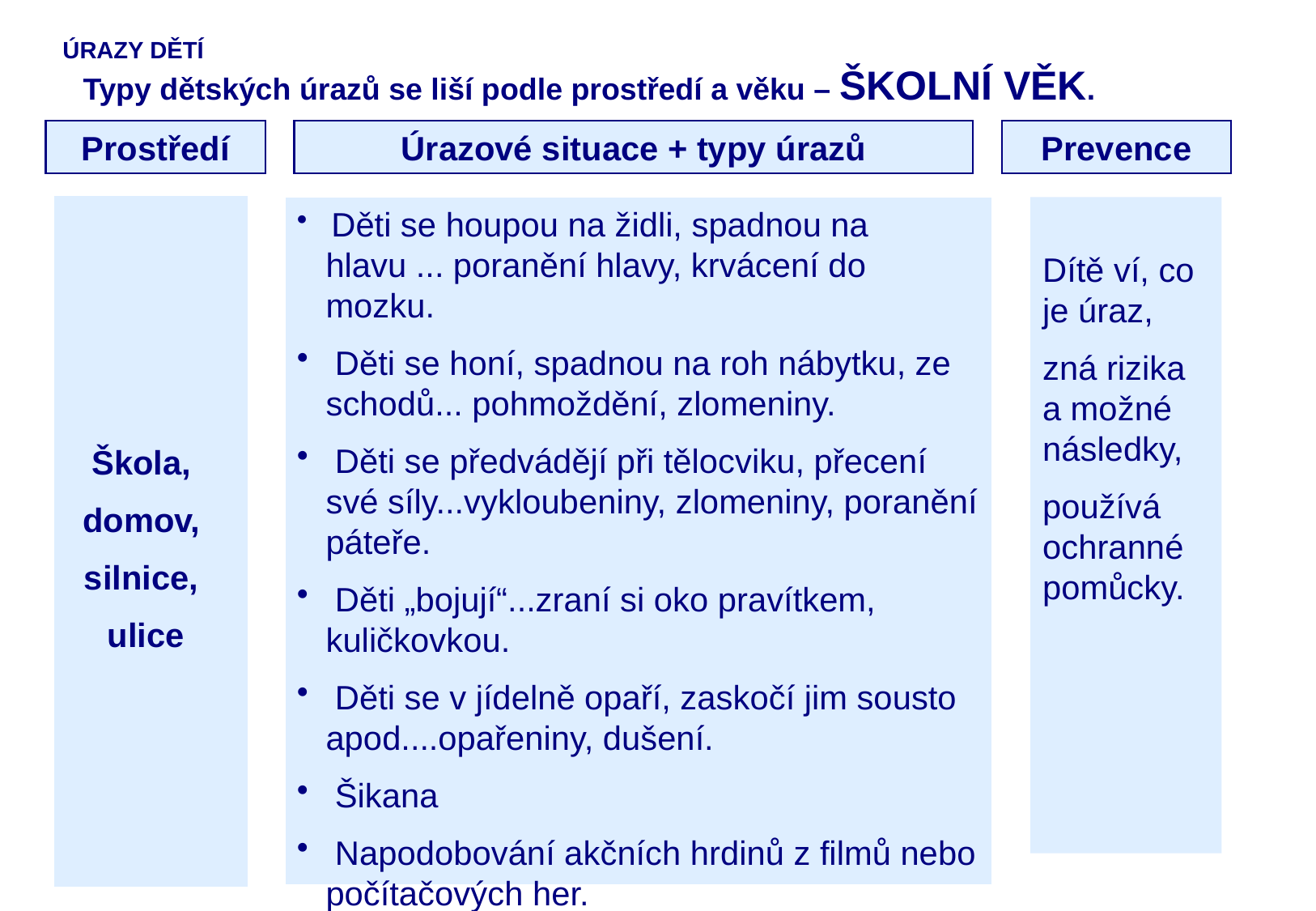

# ÚRAZY DĚTÍ
Typy dětských úrazů se liší podle prostředí a věku – ŠKOLNÍ VĚK.
Prostředí
Úrazové situace + typy úrazů
Prevence

 Děti se houpou na židli, spadnou na hlavu ... poranění hlavy, krvácení do mozku.
 Děti se honí, spadnou na roh nábytku, ze schodů... pohmoždění, zlomeniny.
 Děti se předvádějí při tělocviku, přecení své síly...vykloubeniny, zlomeniny, poranění páteře.
 Děti „bojují“...zraní si oko pravítkem, kuličkovkou.
 Děti se v jídelně opaří, zaskočí jim sousto apod....opařeniny, dušení.
 Šikana
 Napodobování akčních hrdinů z filmů nebo počítačových her.

Dítě ví, co je úraz,
zná rizika a možné následky,
používá ochranné pomůcky.

Škola,
domov,
silnice,
ulice